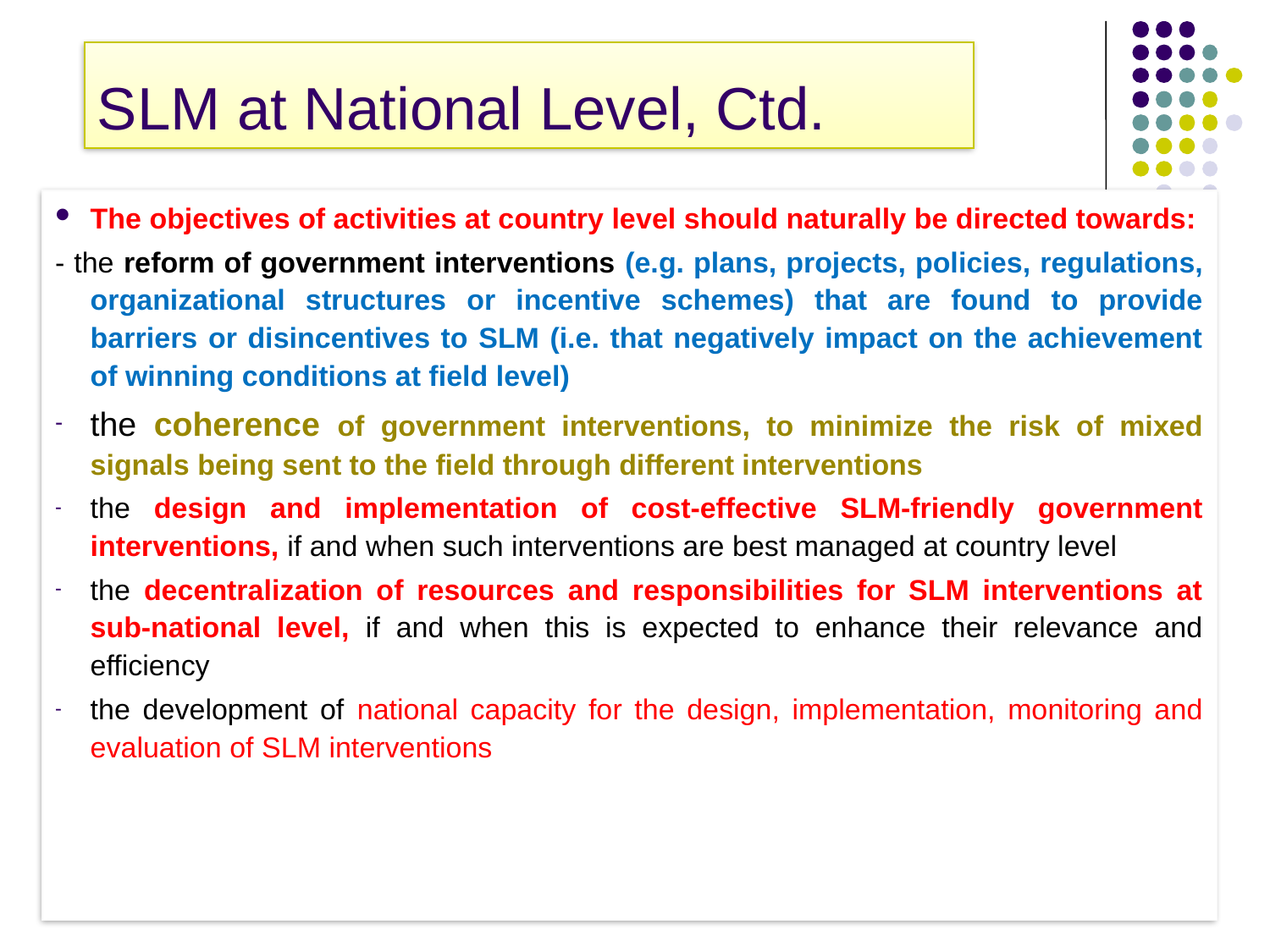

SLM at National Level, Ctd.
The objectives of activities at country level should naturally be directed towards:
- the reform of government interventions (e.g. plans, projects, policies, regulations, organizational structures or incentive schemes) that are found to provide barriers or disincentives to SLM (i.e. that negatively impact on the achievement of winning conditions at field level)
the coherence of government interventions, to minimize the risk of mixed signals being sent to the field through different interventions
the design and implementation of cost-effective SLM-friendly government interventions, if and when such interventions are best managed at country level
the decentralization of resources and responsibilities for SLM interventions at sub-national level, if and when this is expected to enhance their relevance and efficiency
the development of national capacity for the design, implementation, monitoring and evaluation of SLM interventions